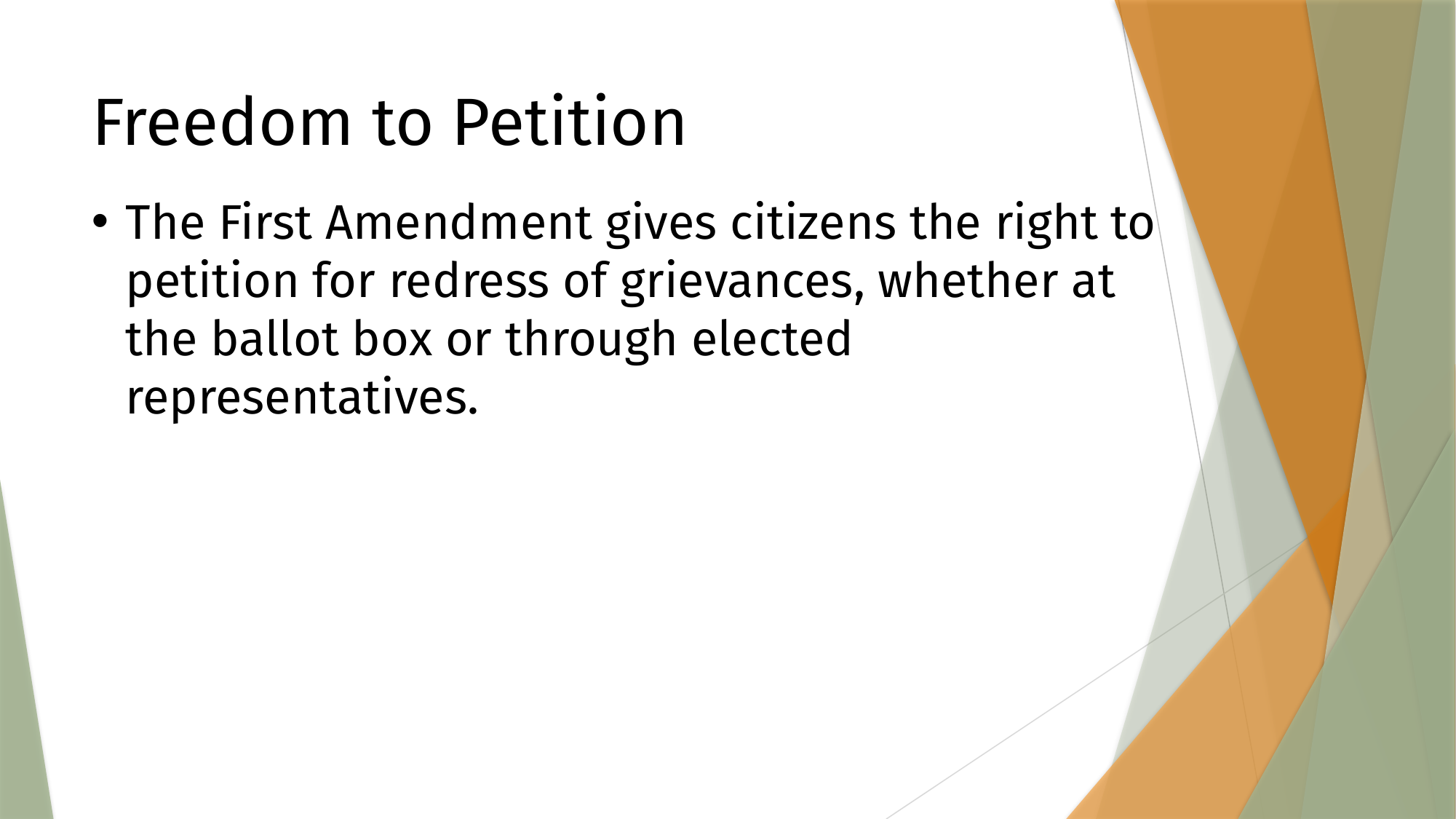

# Freedom to Petition
The First Amendment gives citizens the right to petition for redress of grievances, whether at the ballot box or through elected representatives.